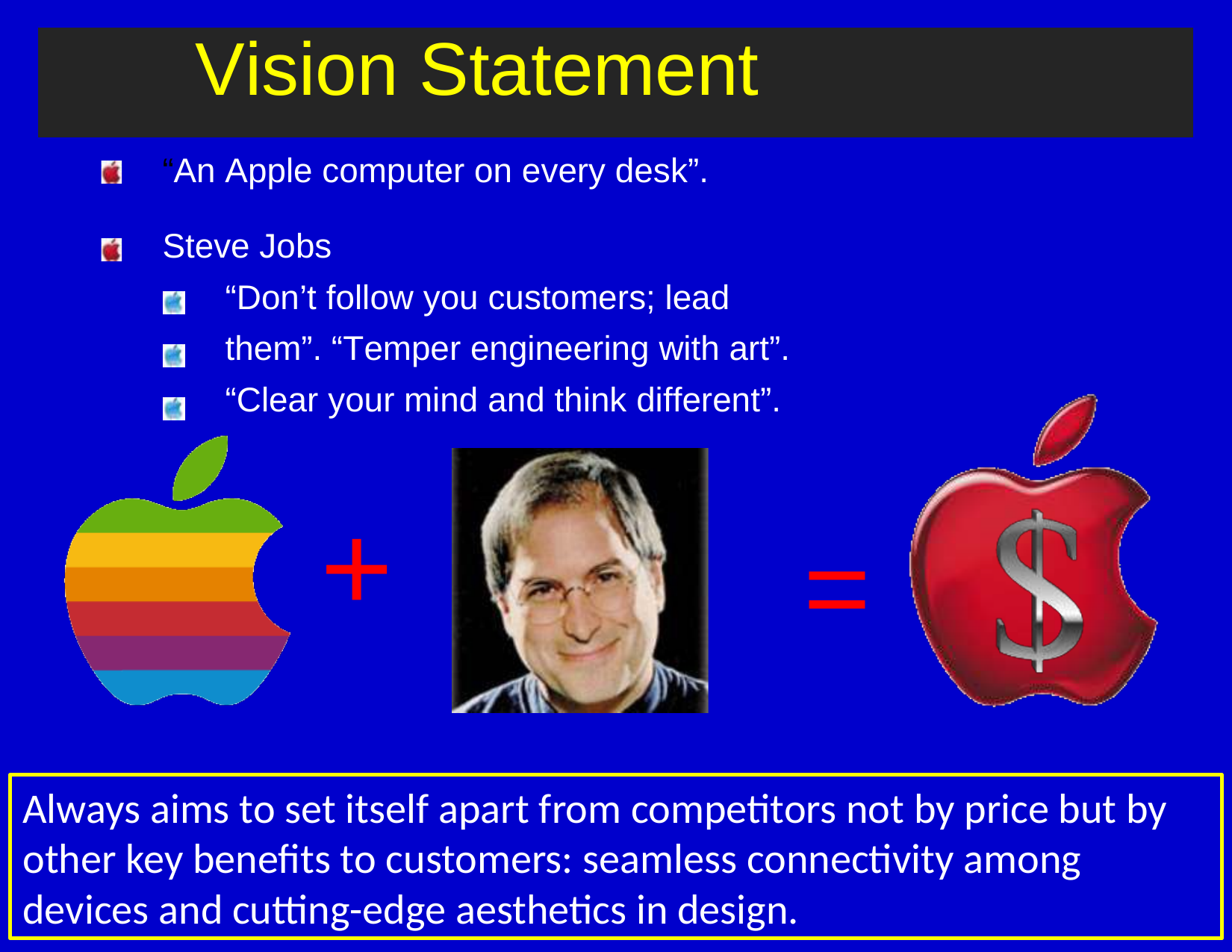

| Vision Statement |
| --- |
“An Apple computer on every desk”.

Steve Jobs
“Don’t follow you customers; lead them”. “Temper engineering with art”.

“Clear your mind and think different”.

+

=
Always aims to set itself apart from competitors not by price but by other key benefits to customers: seamless connectivity among devices and cutting-edge aesthetics in design.